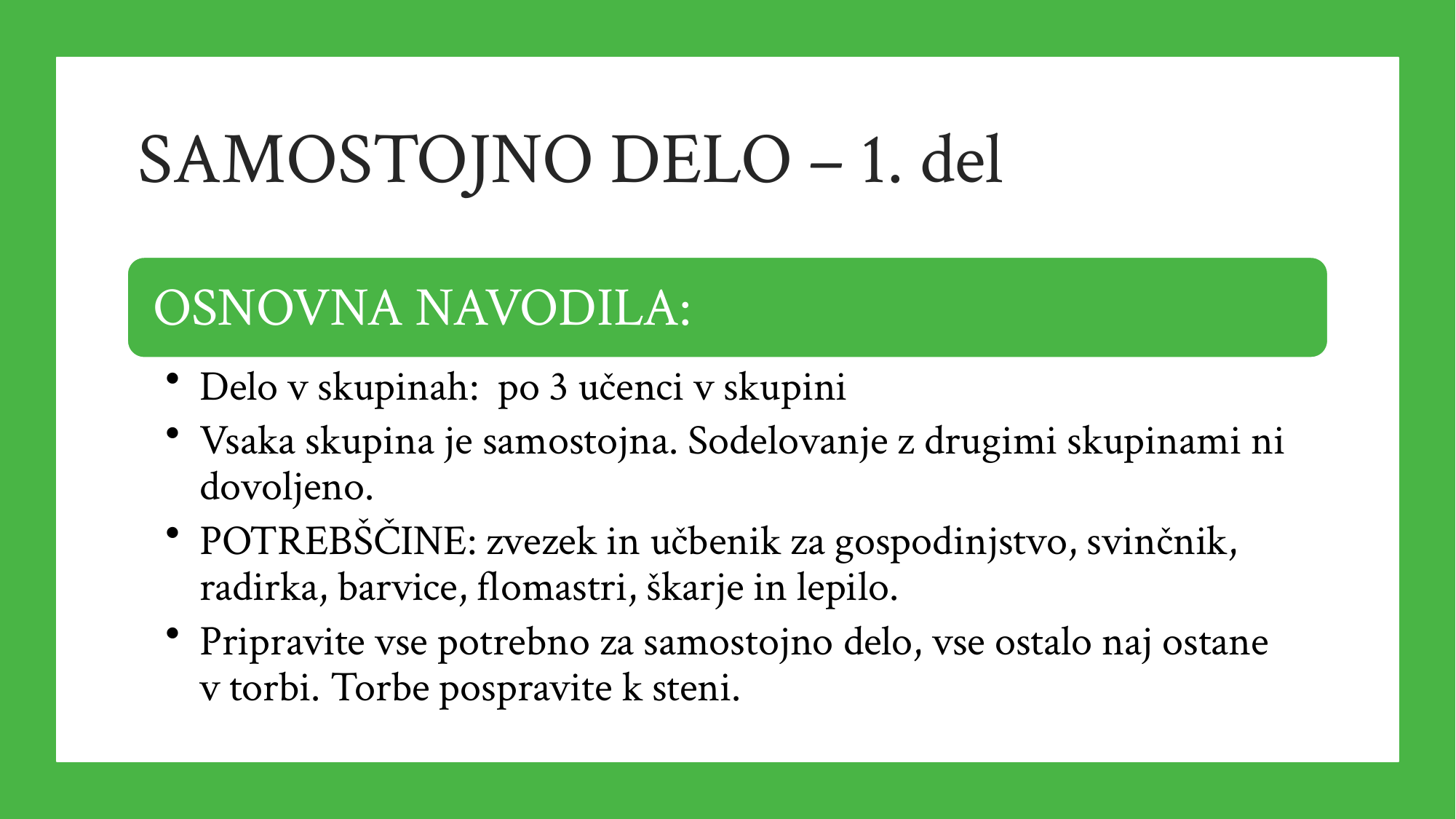

# SAMOSTOJNO DELO – 1. del
OSNOVNA NAVODILA:
Delo v skupinah:  po 3 učenci v skupini
Vsaka skupina je samostojna. Sodelovanje z drugimi skupinami ni dovoljeno.
POTREBŠČINE: zvezek in učbenik za gospodinjstvo, svinčnik, radirka, barvice, flomastri, škarje in lepilo.
Pripravite vse potrebno za samostojno delo, vse ostalo naj ostane v torbi. Torbe pospravite k steni.